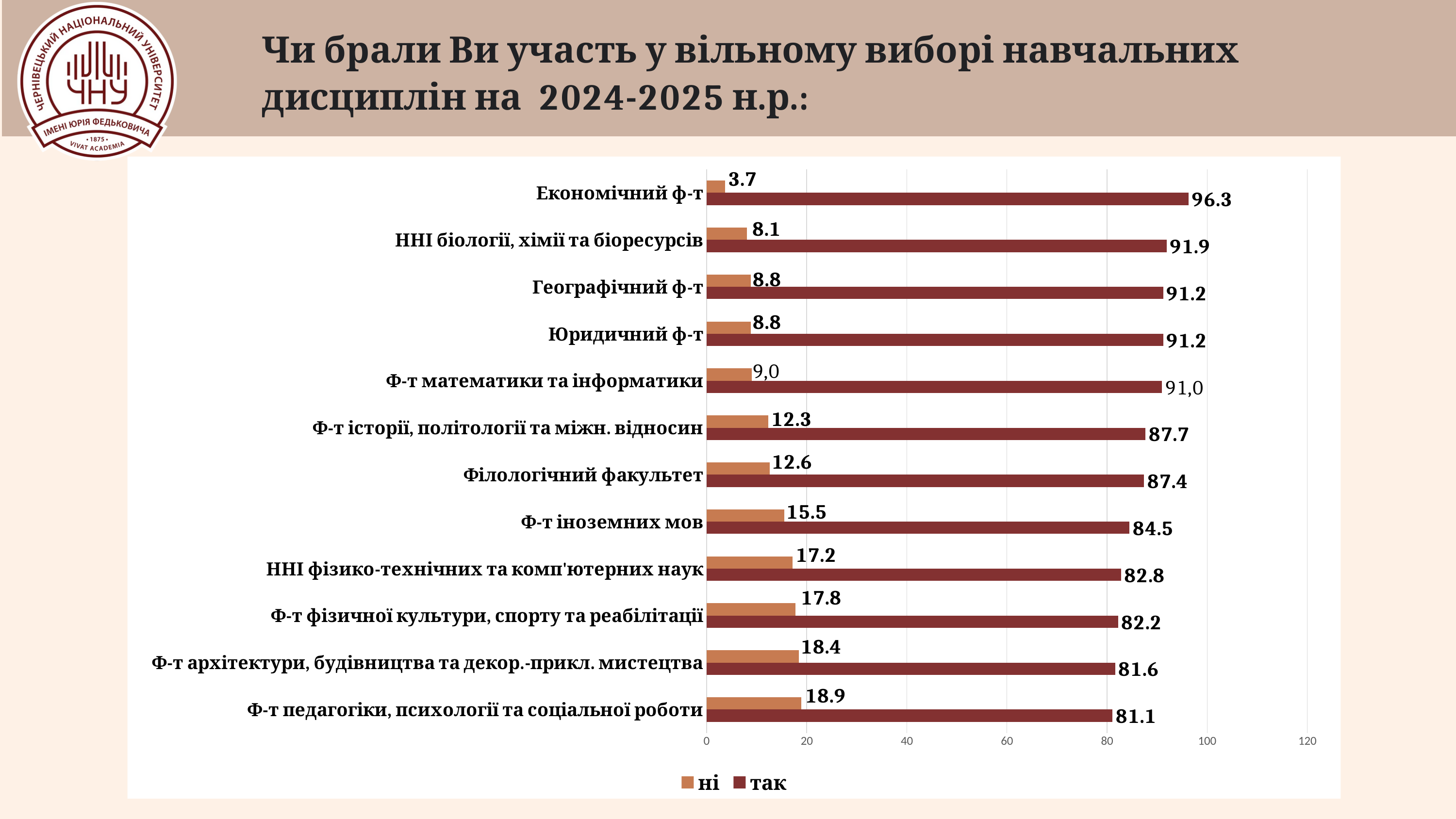

Чи брали Ви участь у вільному виборі навчальних дисциплін на  2024-2025 н.р.:

### Chart

| Category | так | ні |
|---|---|---|
| Ф-т педагогіки, психології та соціальної роботи | 81.1 | 18.9 |
| Ф-т архітектури, будівництва та декор.-прикл. мистецтва | 81.6 | 18.4 |
| Ф-т фізичної культури, спорту та реабілітації | 82.2 | 17.8 |
| ННІ фізико-технічних та комп'ютерних наук | 82.8 | 17.2 |
| Ф-т іноземних мов | 84.5 | 15.5 |
| Філологічний факультет | 87.4 | 12.6 |
| Ф-т історії, політології та міжн. відносин | 87.7 | 12.3 |
| Ф-т математики та інформатики | 91.0 | 9.0 |
| Юридичний ф-т | 91.2 | 8.8 |
| Географічний ф-т | 91.2 | 8.8 |
| ННІ біології, хімії та біоресурсів | 91.9 | 8.1 |
| Економічний ф-т | 96.3 | 3.7 |